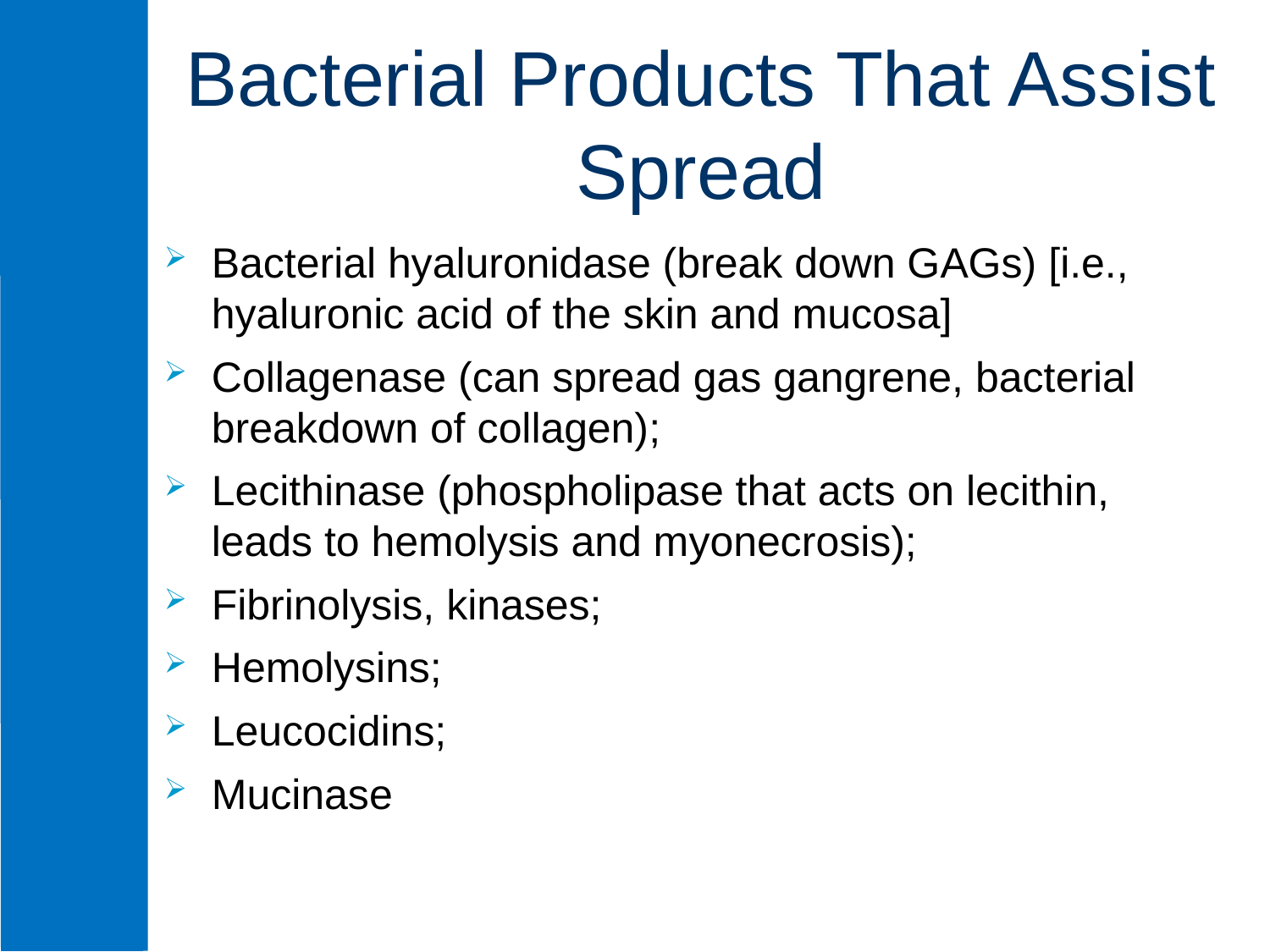

# Bacterial Products That Assist Spread
Bacterial hyaluronidase (break down GAGs) [i.e., hyaluronic acid of the skin and mucosa]
Collagenase (can spread gas gangrene, bacterial breakdown of collagen);
Lecithinase (phospholipase that acts on lecithin, leads to hemolysis and myonecrosis);
Fibrinolysis, kinases;
Hemolysins;
Leucocidins;
Mucinase